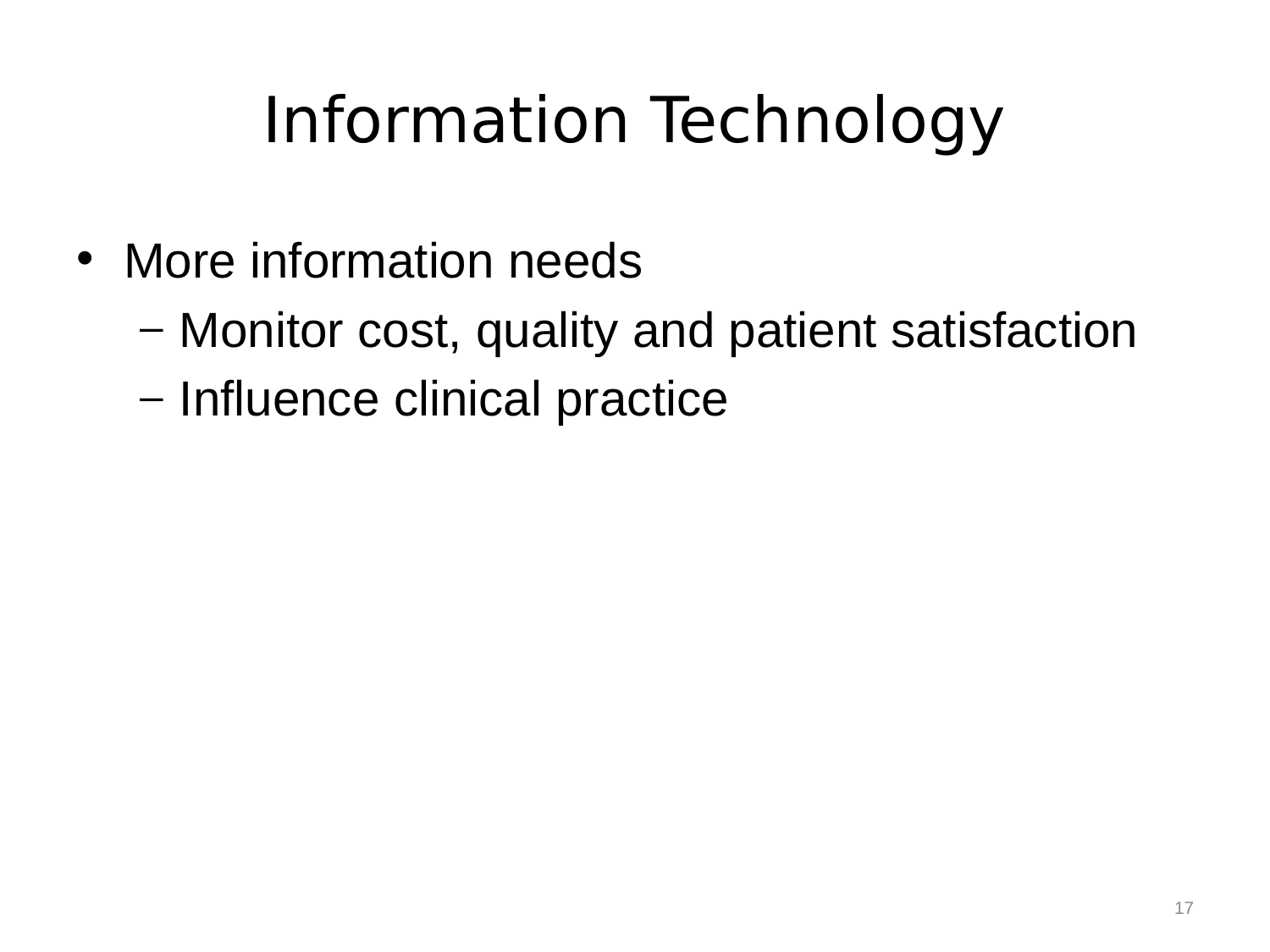

# Information Technology
More information needs
Monitor cost, quality and patient satisfaction
Influence clinical practice
17